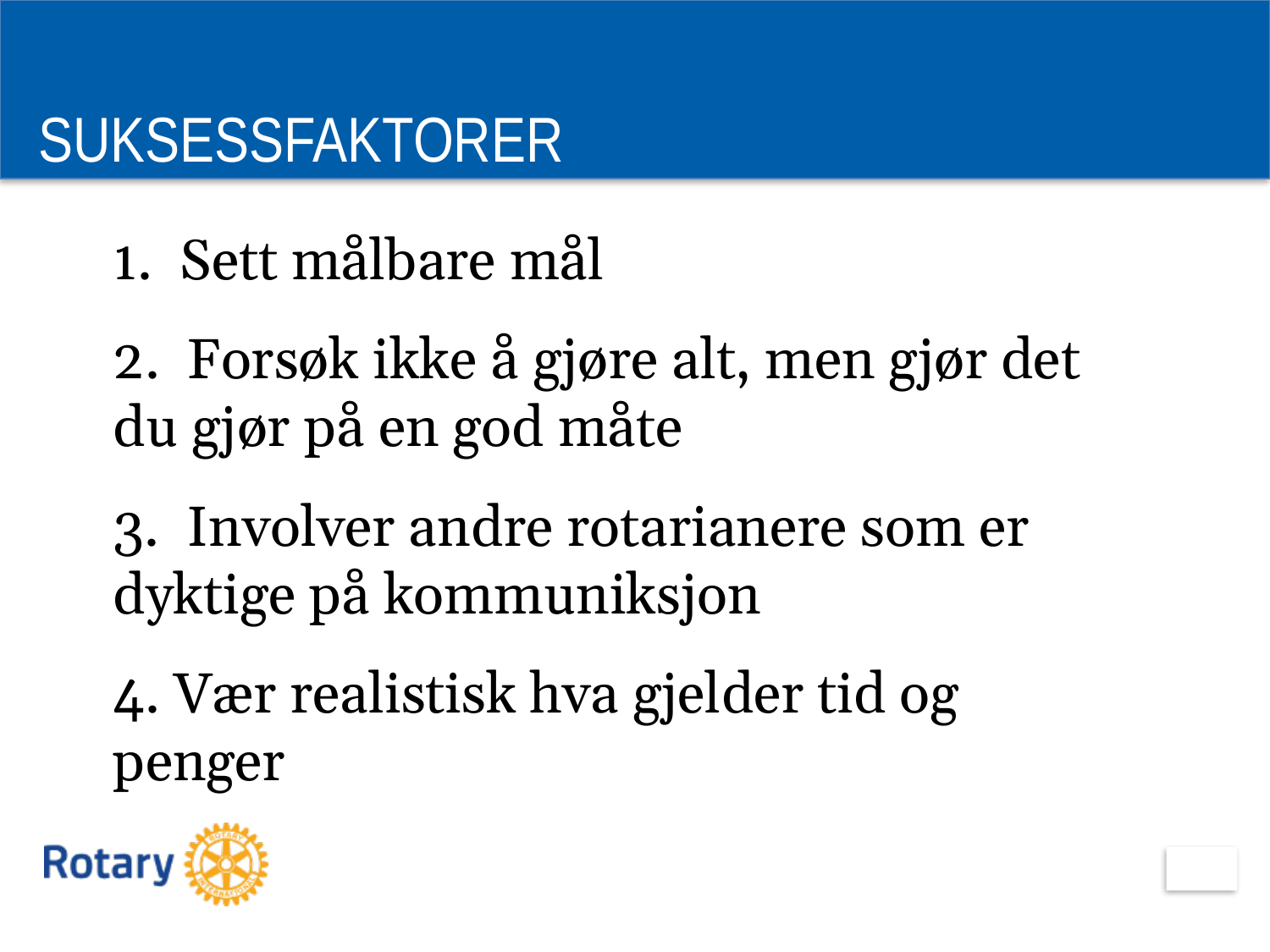

SUKSESSFAKTORER

1.  Sett målbare mål
2.  Forsøk ikke å gjøre alt, men gjør det du gjør på en god måte
3.  Involver andre rotarianere som er dyktige på kommuniksjon
4. Vær realistisk hva gjelder tid og penger